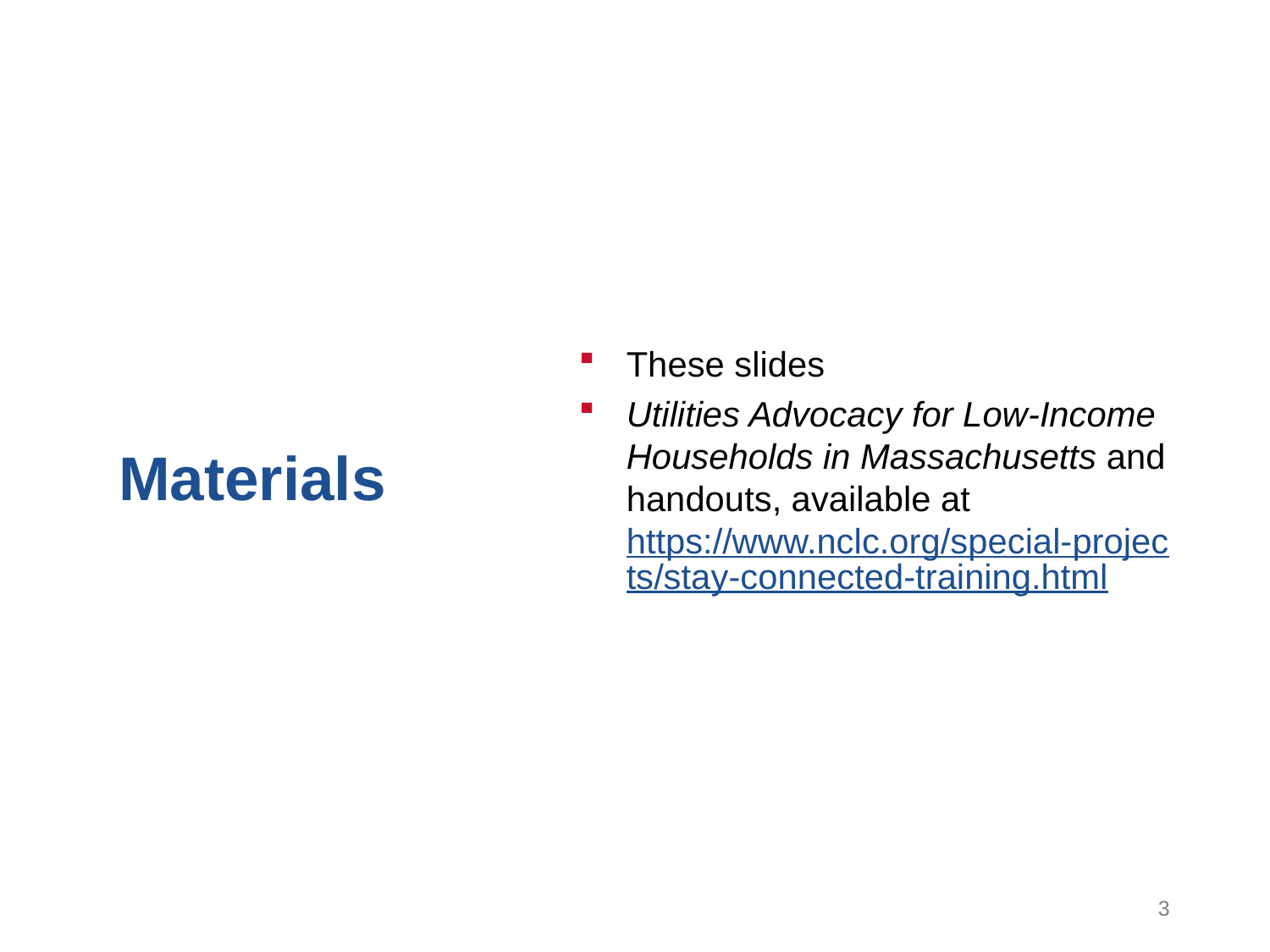

These slides
Utilities Advocacy for Low-Income Households in Massachusetts and handouts, available at https://www.nclc.org/special-projects/stay-connected-training.html

# Materials
3